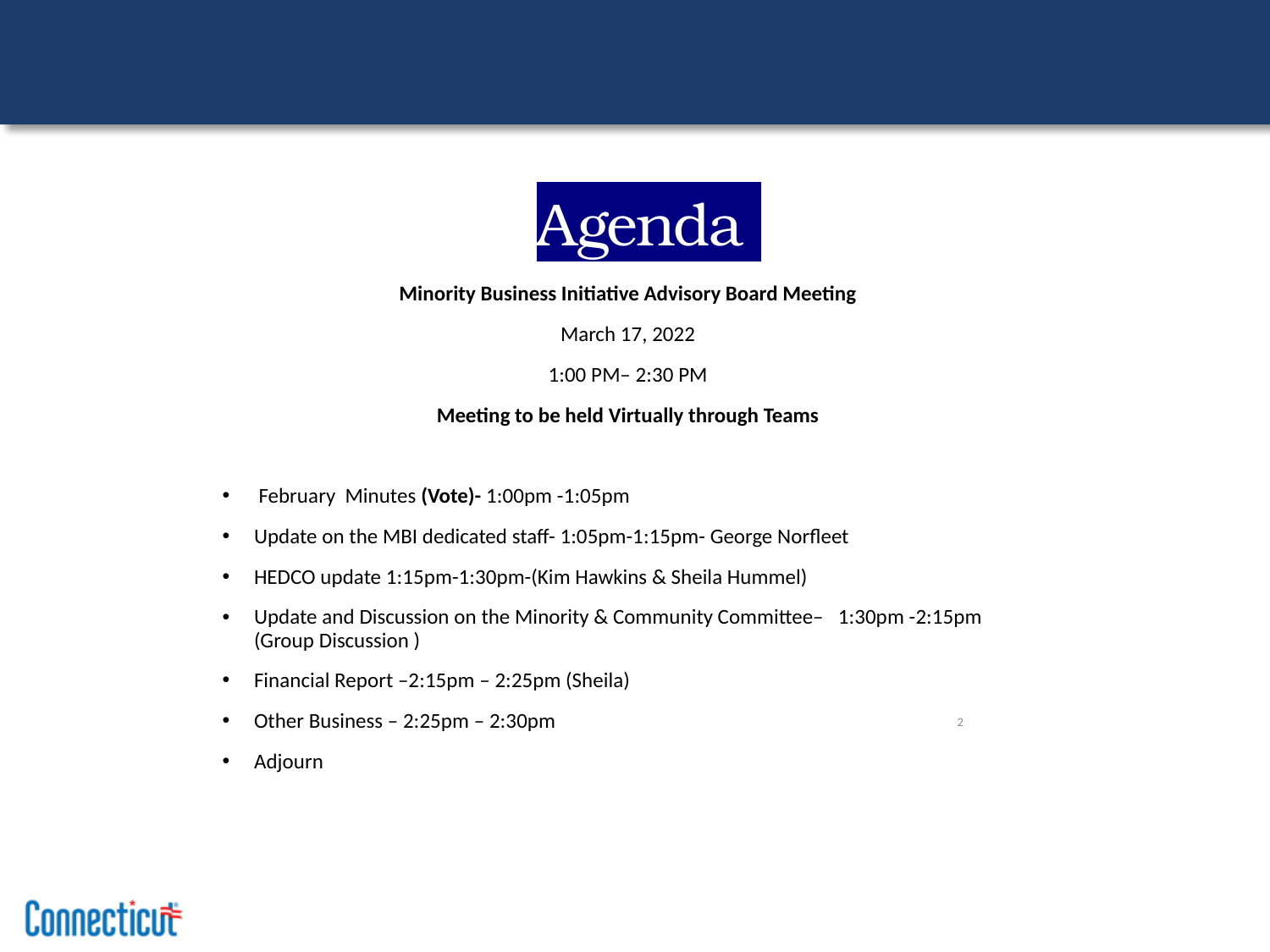

Agenda

Minority Business Initiative Advisory Board Meeting
March 17, 2022
1:00 PM– 2:30 PM
Meeting to be held Virtually through Teams

 February  Minutes (Vote)- 1:00pm -1:05pm
Update on the MBI dedicated staff- 1:05pm-1:15pm- George Norfleet
HEDCO update 1:15pm-1:30pm-(Kim Hawkins & Sheila Hummel)
Update and Discussion on the Minority & Community Committee–   1:30pm -2:15pm (Group Discussion )
Financial Report –2:15pm – 2:25pm (Sheila)
Other Business – 2:25pm – 2:30pm
Adjourn

1
2